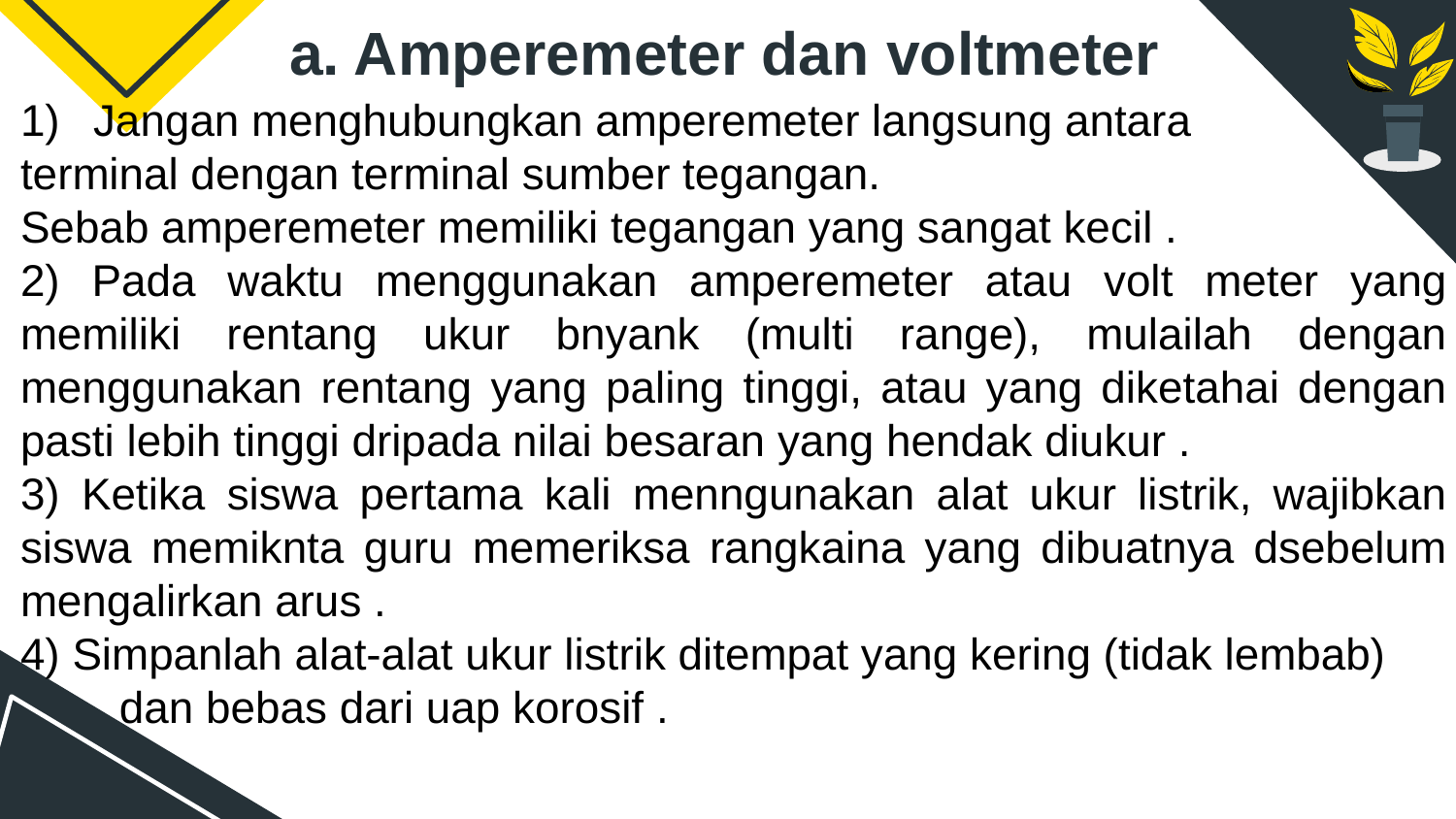

# a. Amperemeter dan voltmeter

Jangan menghubungkan amperemeter langsung antara
terminal dengan terminal sumber tegangan.
Sebab amperemeter memiliki tegangan yang sangat kecil .
2) Pada waktu menggunakan amperemeter atau volt meter yang memiliki rentang ukur bnyank (multi range), mulailah dengan menggunakan rentang yang paling tinggi, atau yang diketahai dengan pasti lebih tinggi dripada nilai besaran yang hendak diukur .
3) Ketika siswa pertama kali menngunakan alat ukur listrik, wajibkan siswa memiknta guru memeriksa rangkaina yang dibuatnya dsebelum mengalirkan arus .
4) Simpanlah alat-alat ukur listrik ditempat yang kering (tidak lembab)
        dan bebas dari uap korosif .